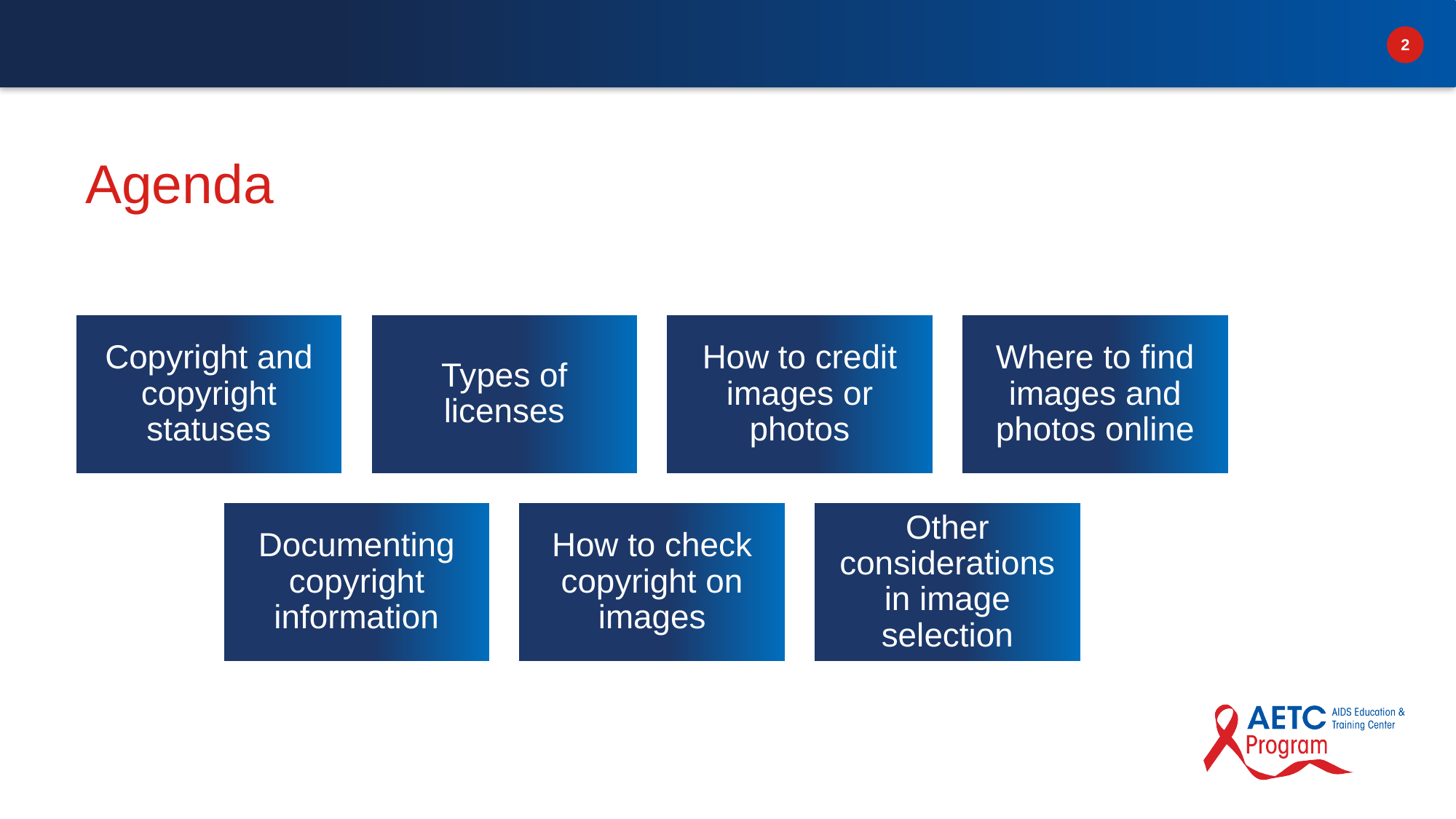

# Agenda
Copyright and copyright statuses
Types of licenses
How to credit images or photos
Where to find images and photos online
Documenting copyright information
How to check copyright on images
Other considerations in image selection